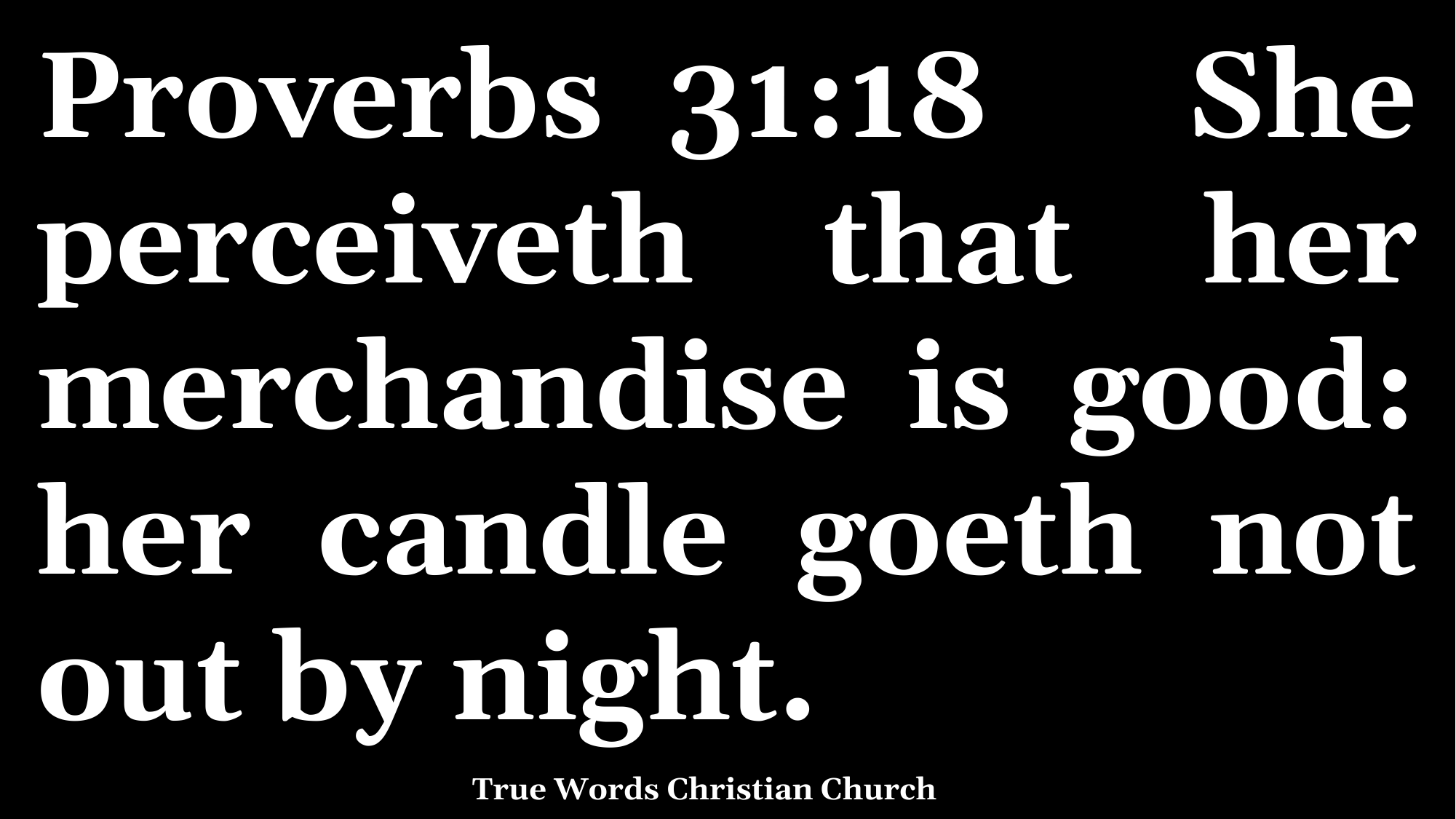

Proverbs 31:18   She perceiveth that her merchandise is good: her candle goeth not out by night.
True Words Christian Church